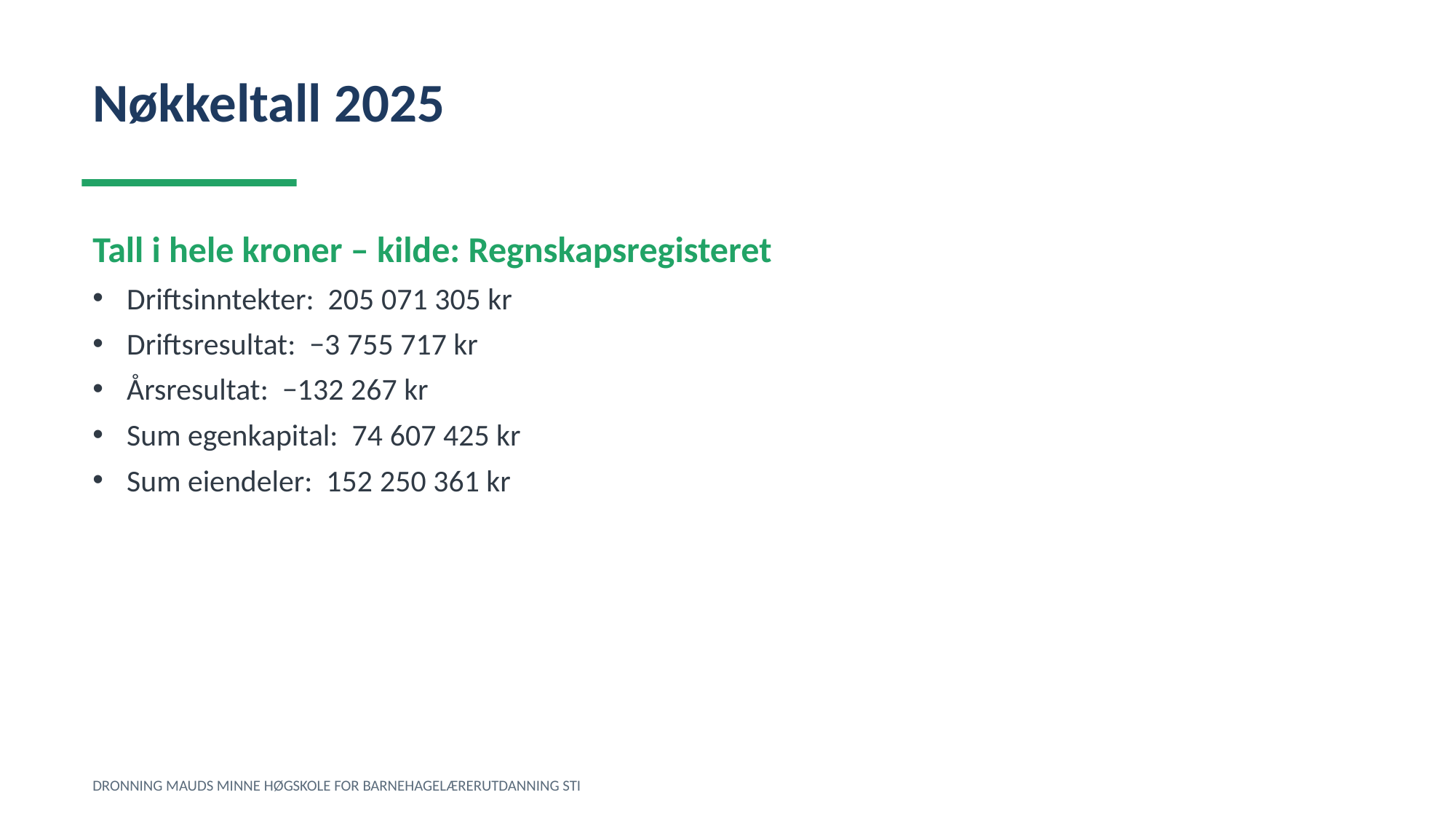

Nøkkeltall 2025

Tall i hele kroner – kilde: Regnskapsregisteret
Driftsinntekter:  205 071 305 kr
Driftsresultat:  −3 755 717 kr
Årsresultat:  −132 267 kr
Sum egenkapital:  74 607 425 kr
Sum eiendeler:  152 250 361 kr
DRONNING MAUDS MINNE HØGSKOLE FOR BARNEHAGELÆRERUTDANNING STI